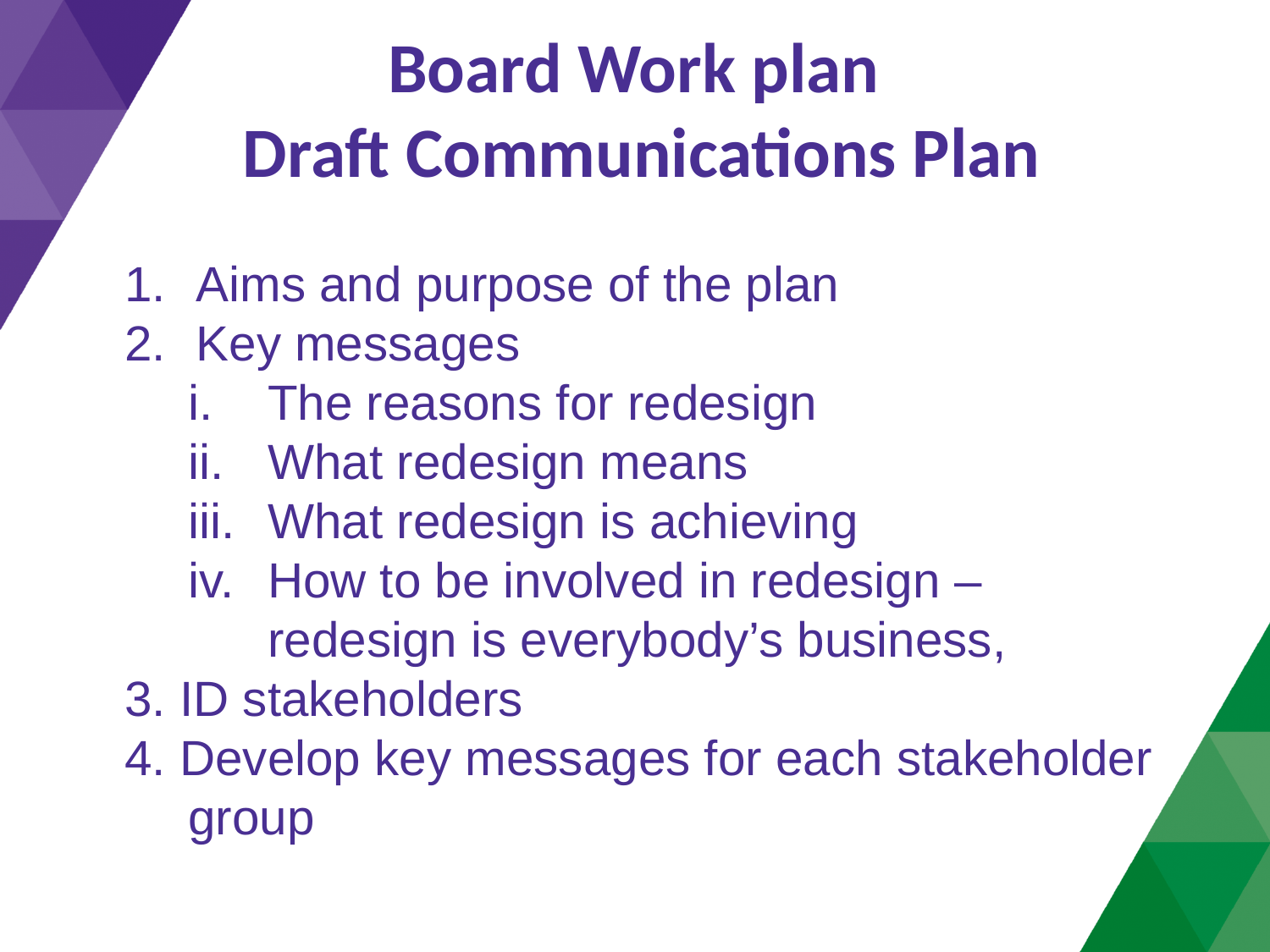

Board Work plan
 Draft Communications Plan

Aims and purpose of the plan
Key messages
The reasons for redesign
What redesign means
What redesign is achieving
How to be involved in redesign – redesign is everybody’s business,
3. ID stakeholders
4. Develop key messages for each stakeholder group